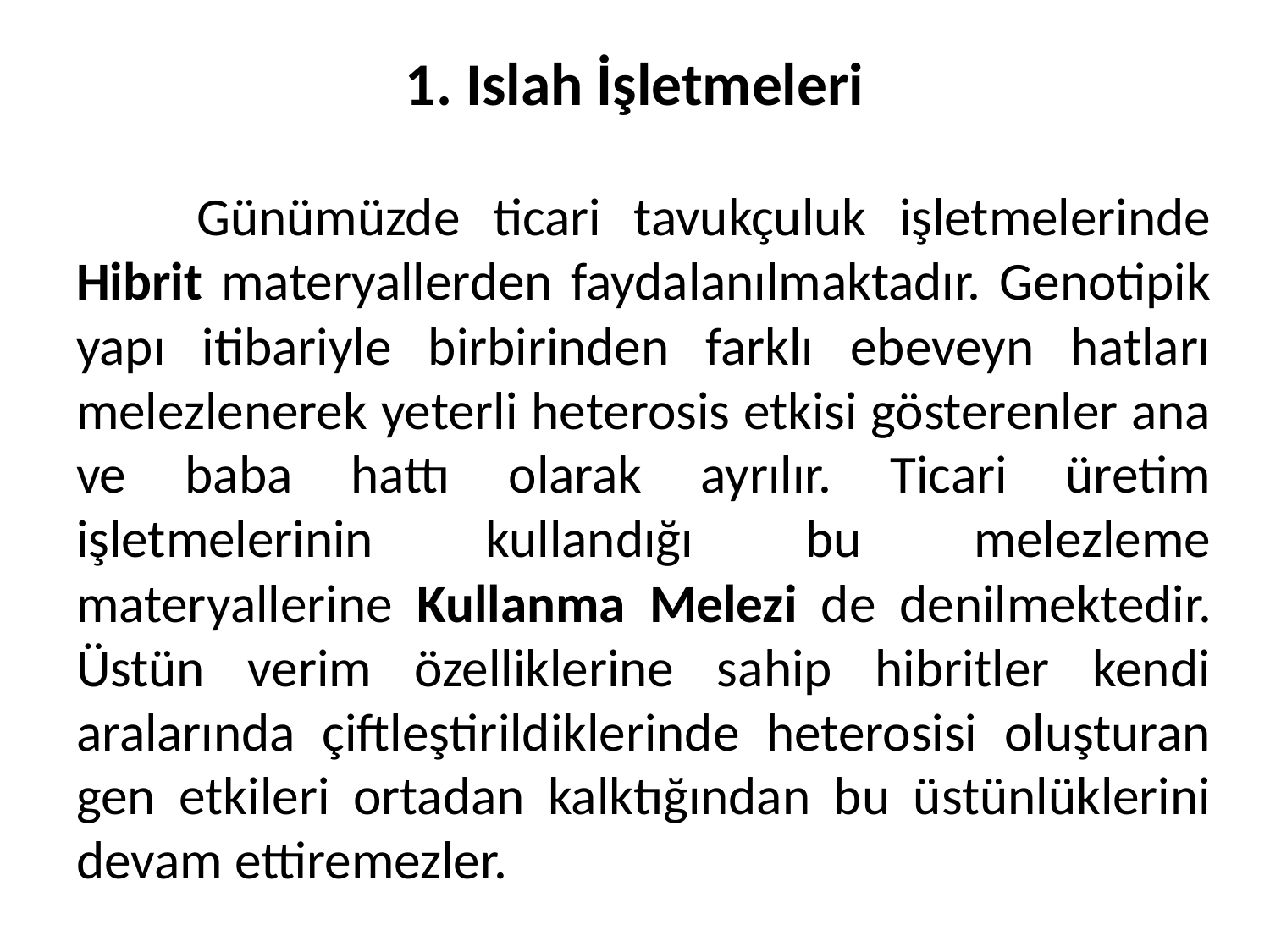

# 1. Islah İşletmeleri
	Günümüzde ticari tavukçuluk işletmelerinde Hibrit materyallerden faydalanılmaktadır. Genotipik yapı itibariyle birbirinden farklı ebeveyn hatları melezlenerek yeterli heterosis etkisi gösterenler ana ve baba hattı olarak ayrılır. Ticari üretim işletmelerinin kullandığı bu melezleme materyallerine Kullanma Melezi de denilmektedir. Üstün verim özelliklerine sahip hibritler kendi aralarında çiftleştirildiklerinde heterosisi oluşturan gen etkileri ortadan kalktığından bu üstünlüklerini devam ettiremezler.